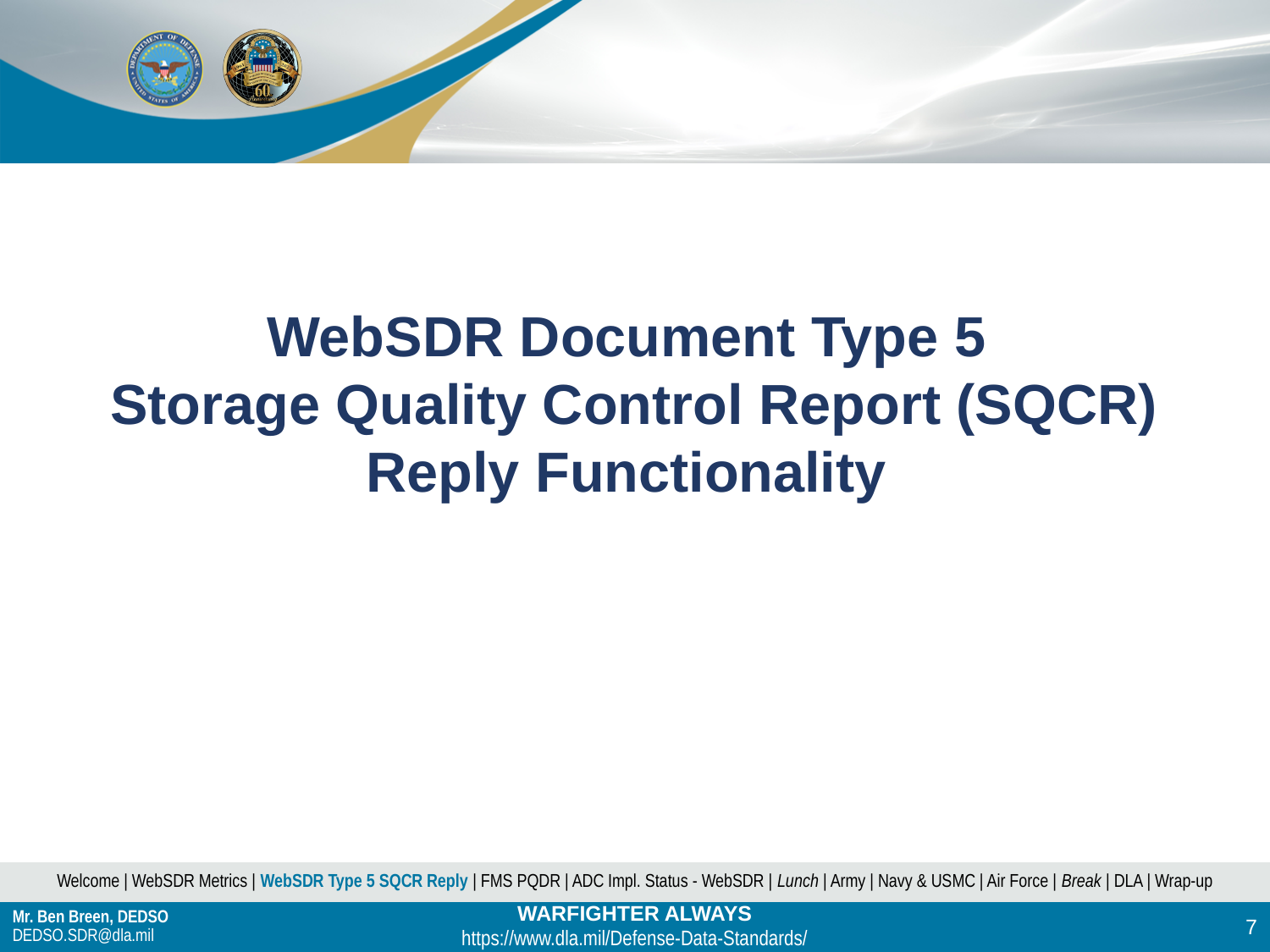

# WebSDR Document Type 5 Storage Quality Control Report (SQCR) Reply Functionality

Welcome | WebSDR Metrics | WebSDR Type 5 SQCR Reply | FMS PQDR | ADC Impl. Status - WebSDR | Lunch | Army | Navy & USMC | Air Force | Break | DLA | Wrap-up
Mr. Ben Breen, DEDSO
DEDSO.SDR@dla.mil
7
https://www.dla.mil/Defense-Data-Standards/